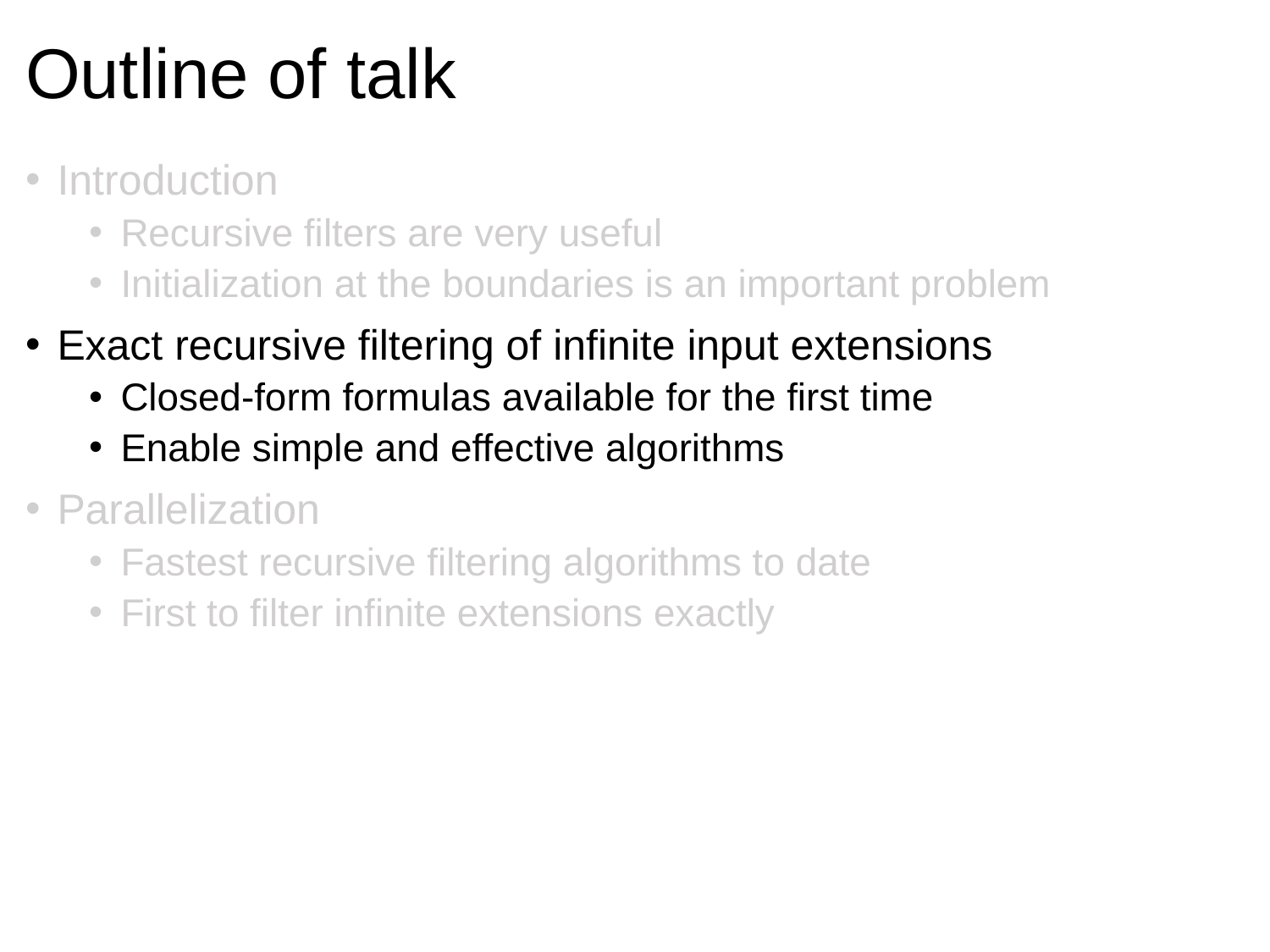

# Outline of talk
Introduction
Recursive filters are very useful
Initialization at the boundaries is an important problem
Exact recursive filtering of infinite input extensions
Closed-form formulas available for the first time
Enable simple and effective algorithms
Parallelization
Fastest recursive filtering algorithms to date
First to filter infinite extensions exactly